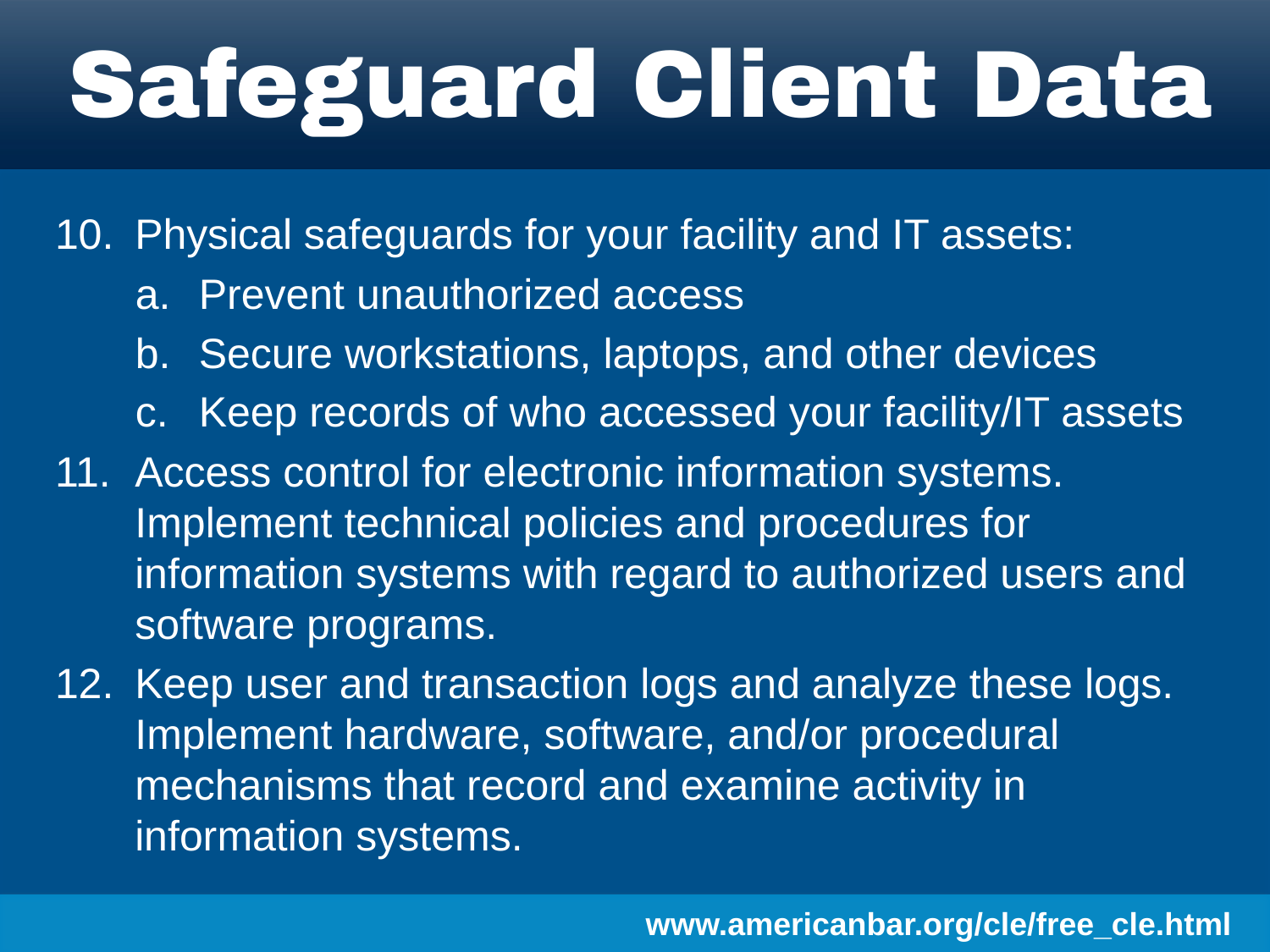

# Safeguard Client Data
Physical safeguards for your facility and IT assets:
Prevent unauthorized access
Secure workstations, laptops, and other devices
Keep records of who accessed your facility/IT assets
Access control for electronic information systems.  Implement technical policies and procedures for information systems with regard to authorized users and software programs.
Keep user and transaction logs and analyze these logs.  Implement hardware, software, and/or procedural mechanisms that record and examine activity in information systems.